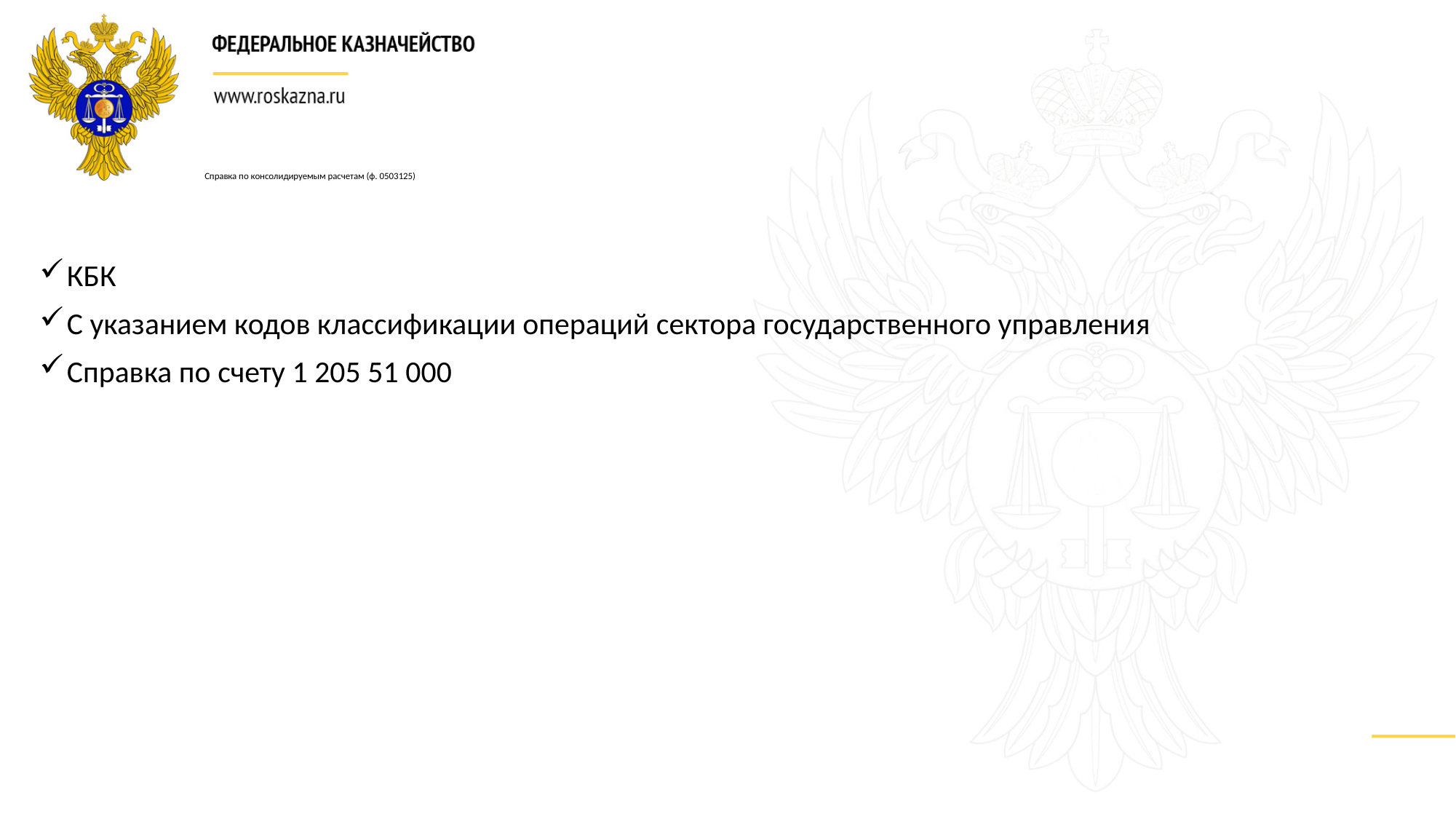

# Справка по консолидируемым расчетам (ф. 0503125)
КБК
С указанием кодов классификации операций сектора государственного управления
Справка по счету 1 205 51 000